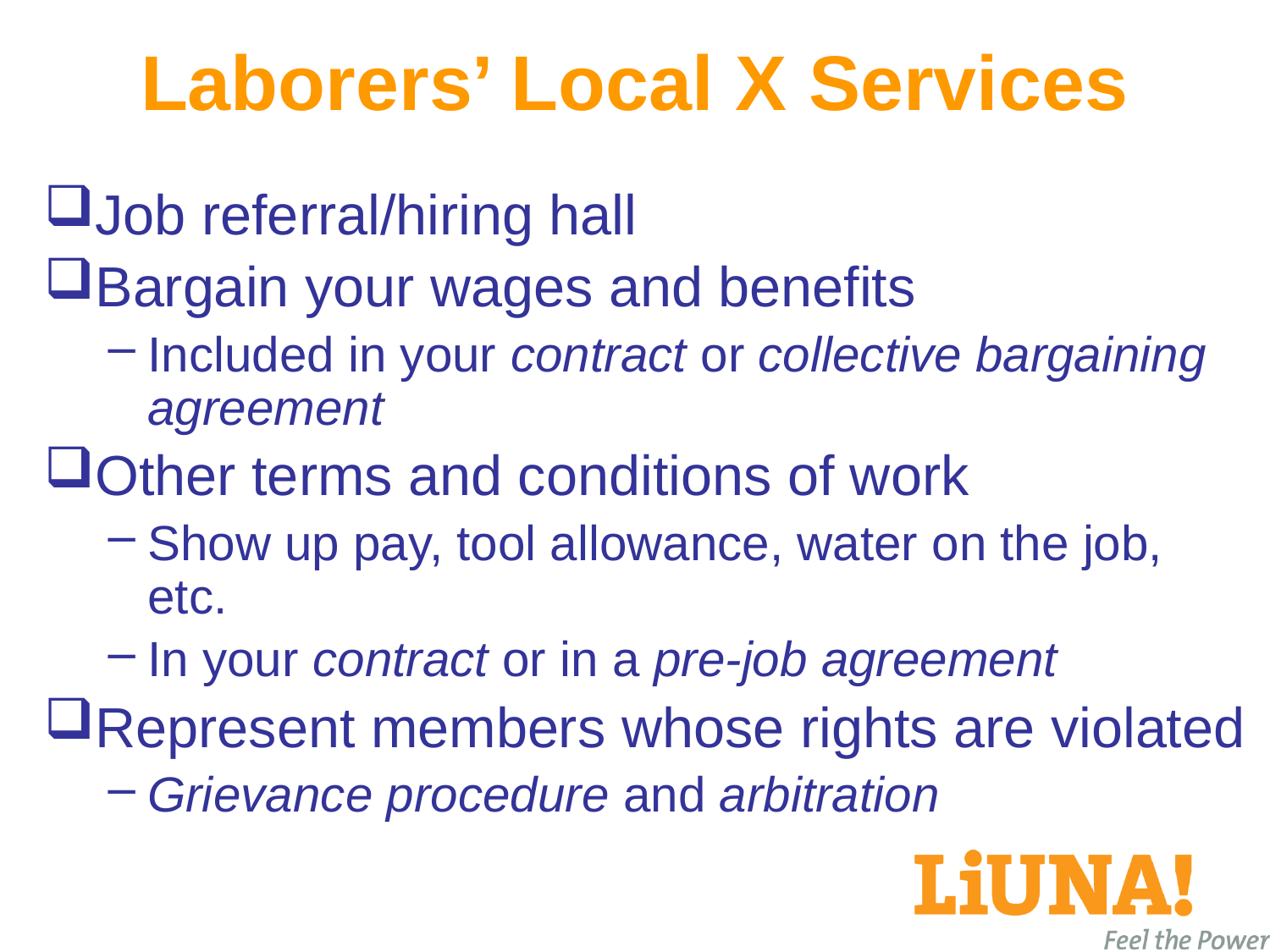

# Laborers’ Local X Services
Job referral/hiring hall
Bargain your wages and benefits
Included in your contract or collective bargaining agreement
Other terms and conditions of work
Show up pay, tool allowance, water on the job, etc.
In your contract or in a pre-job agreement
Represent members whose rights are violated
Grievance procedure and arbitration